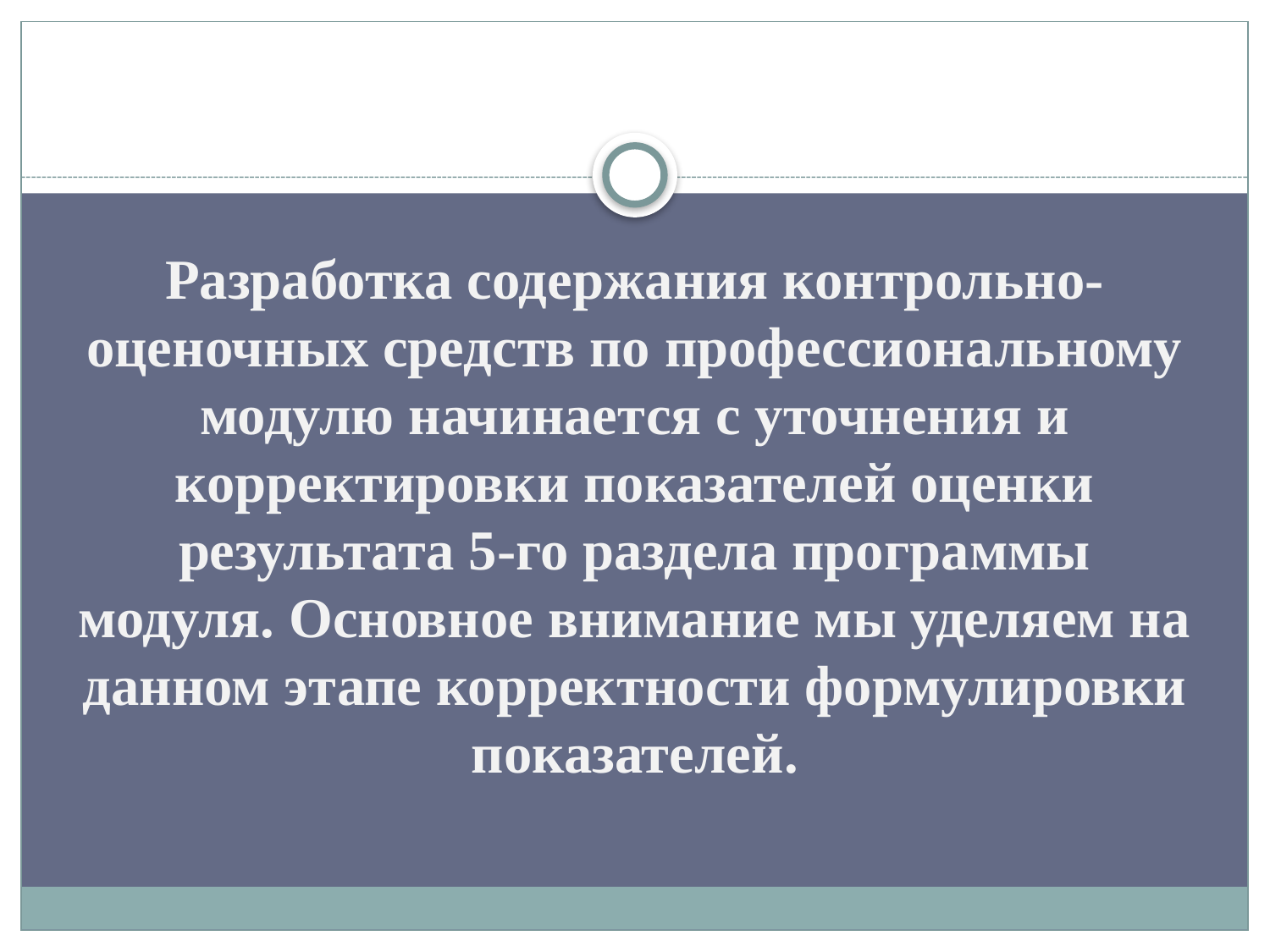

# Разработка содержания контрольно-оценочных средств по профессиональному модулю начинается с уточнения и корректировки показателей оценки результата 5-го раздела программы модуля. Основное внимание мы уделяем на данном этапе корректности формулировки показателей.